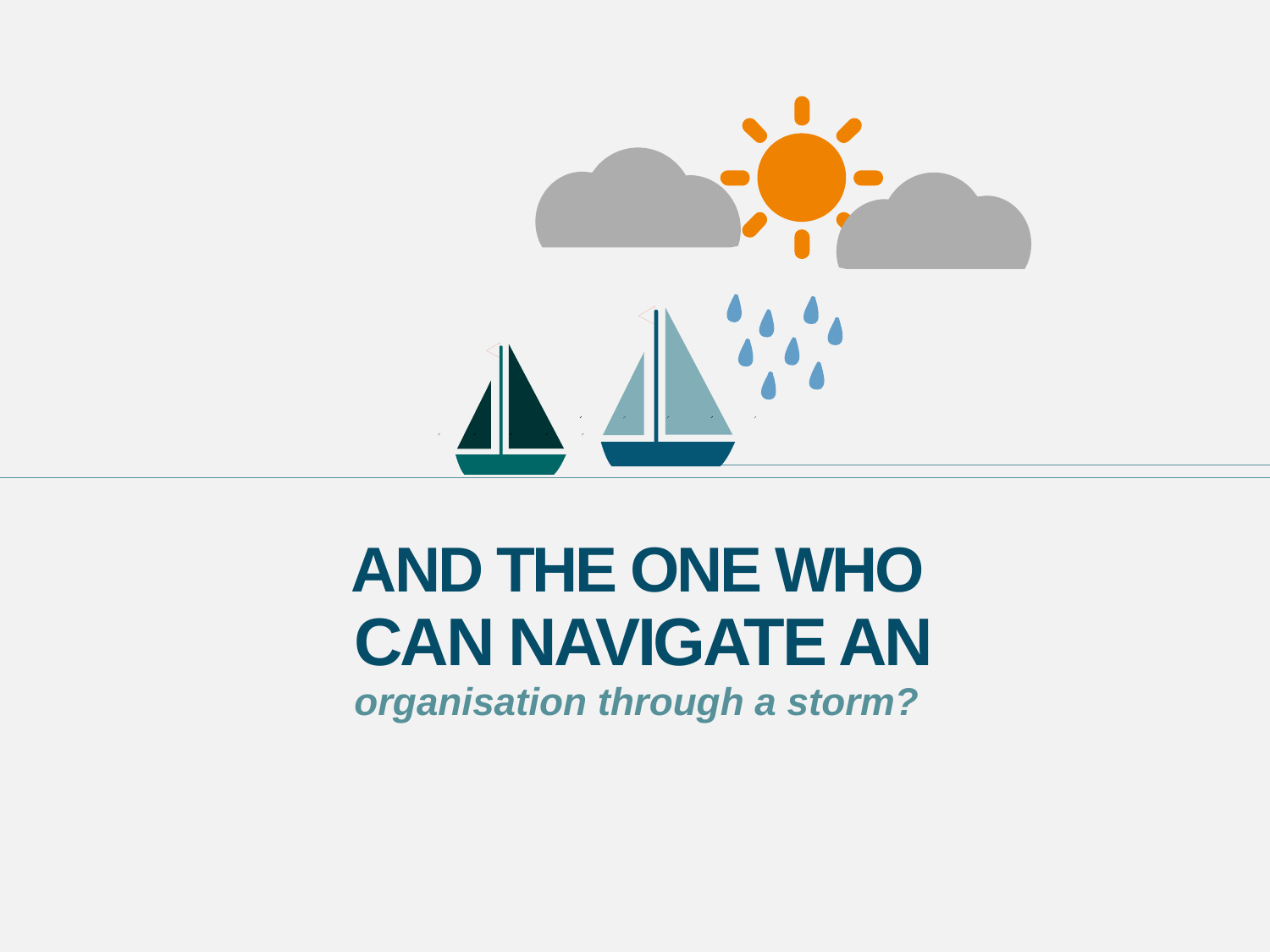

AND THE ONE WHO
CAN NAVIGATE AN
organisation through a storm?